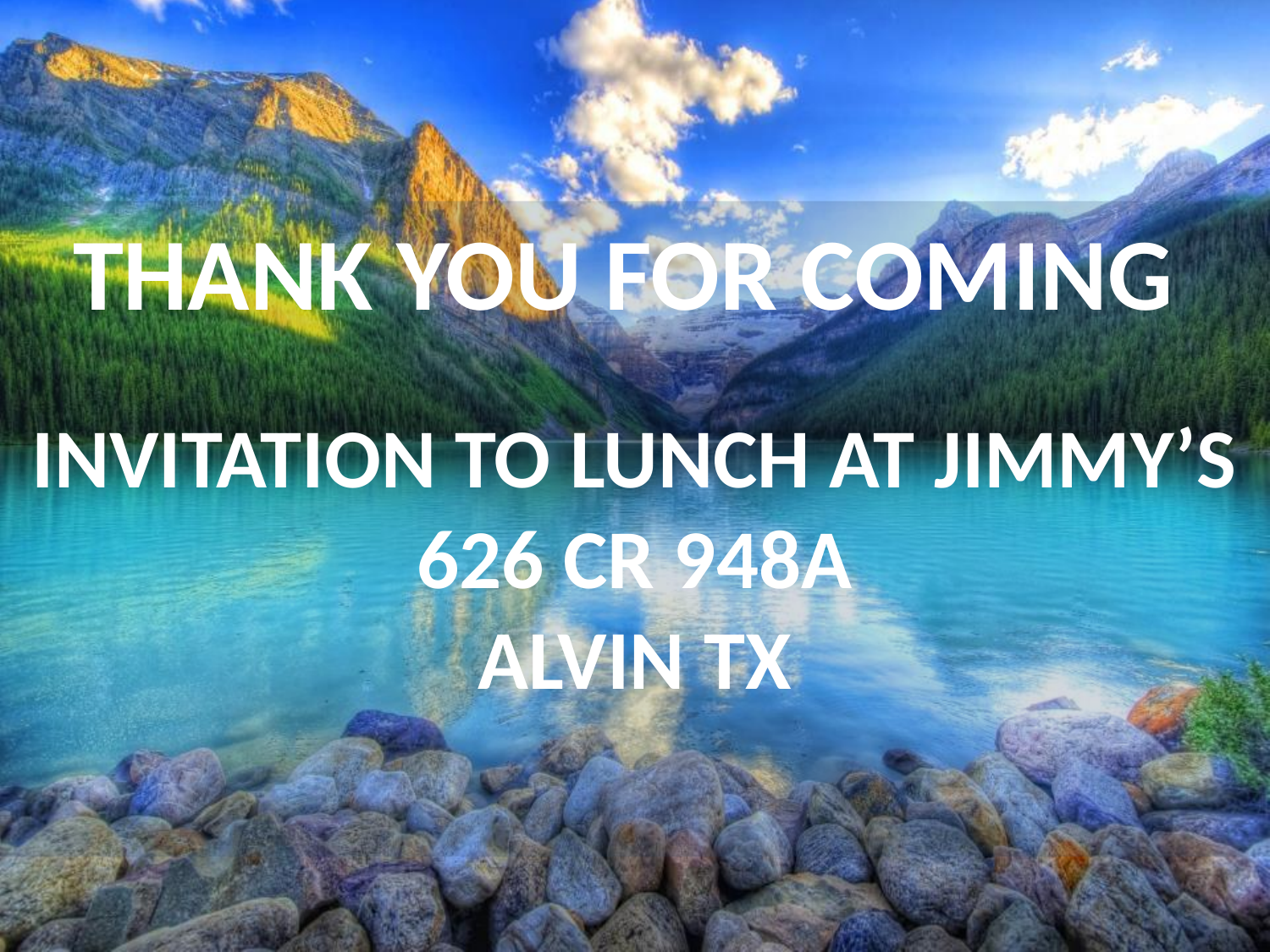

# Thank you for coming Invitation to lunch at Jimmy’s 626 CR 948A Alvin TX